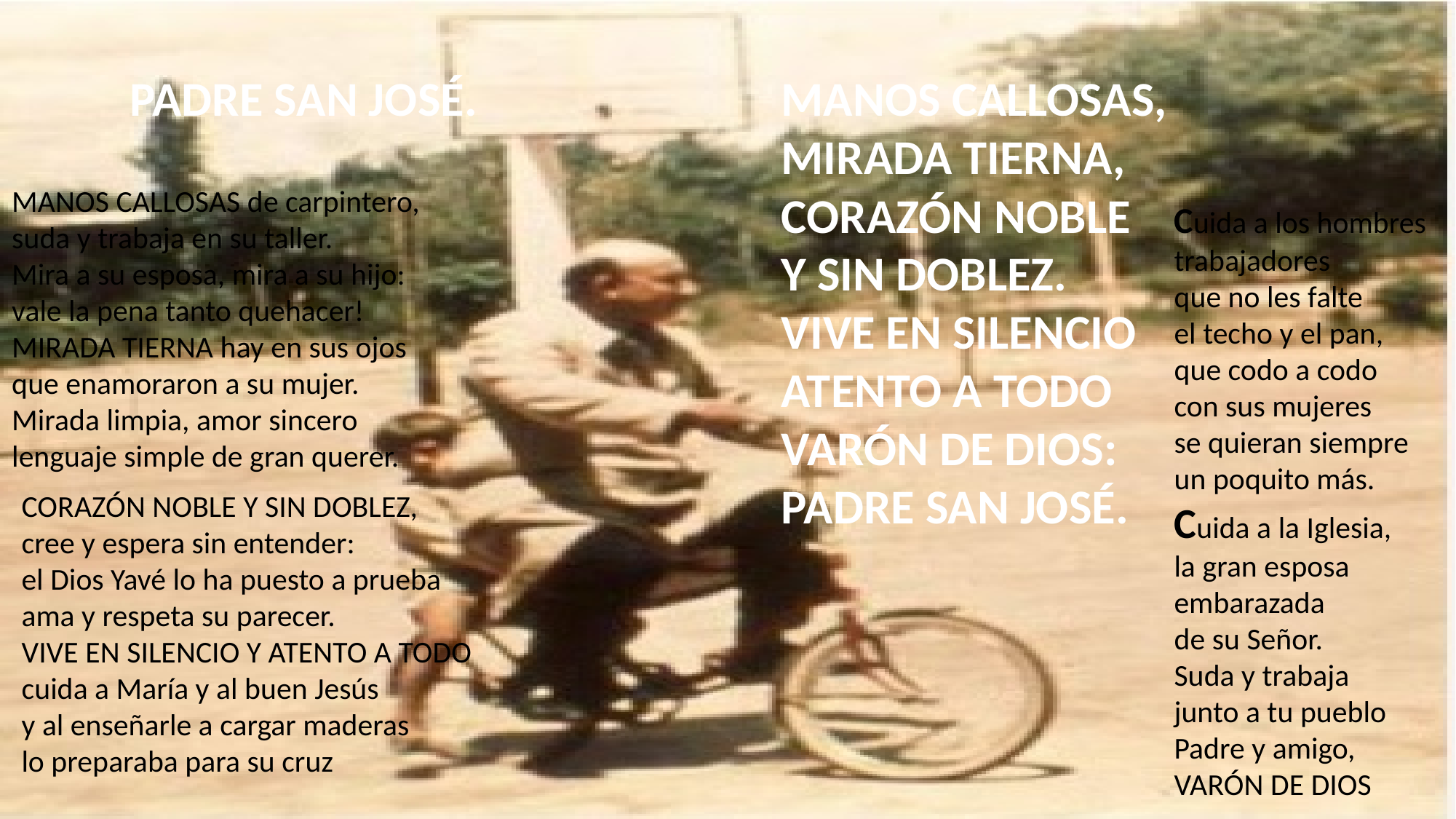

PADRE SAN JOSÉ.
MANOS CALLOSAS,
MIRADA TIERNA,
CORAZÓN NOBLE
Y SIN DOBLEZ.
VIVE EN SILENCIO
ATENTO A TODO
VARÓN DE DIOS:
PADRE SAN JOSÉ.
MANOS CALLOSAS de carpintero,
suda y trabaja en su taller.
Mira a su esposa, mira a su hijo:
vale la pena tanto quehacer!
MIRADA TIERNA hay en sus ojos
que enamoraron a su mujer.
Mirada limpia, amor sincero
lenguaje simple de gran querer.
Cuida a los hombres
trabajadores
que no les falte
el techo y el pan,
que codo a codo
con sus mujeres
se quieran siempre
un poquito más.
Cuida a la Iglesia,
la gran esposa
embarazada
de su Señor.
Suda y trabaja
junto a tu pueblo
Padre y amigo,
VARÓN DE DIOS
CORAZÓN NOBLE Y SIN DOBLEZ,
cree y espera sin entender:
el Dios Yavé lo ha puesto a prueba
ama y respeta su parecer.
VIVE EN SILENCIO Y ATENTO A TODO
cuida a María y al buen Jesús
y al enseñarle a cargar maderas
lo preparaba para su cruz